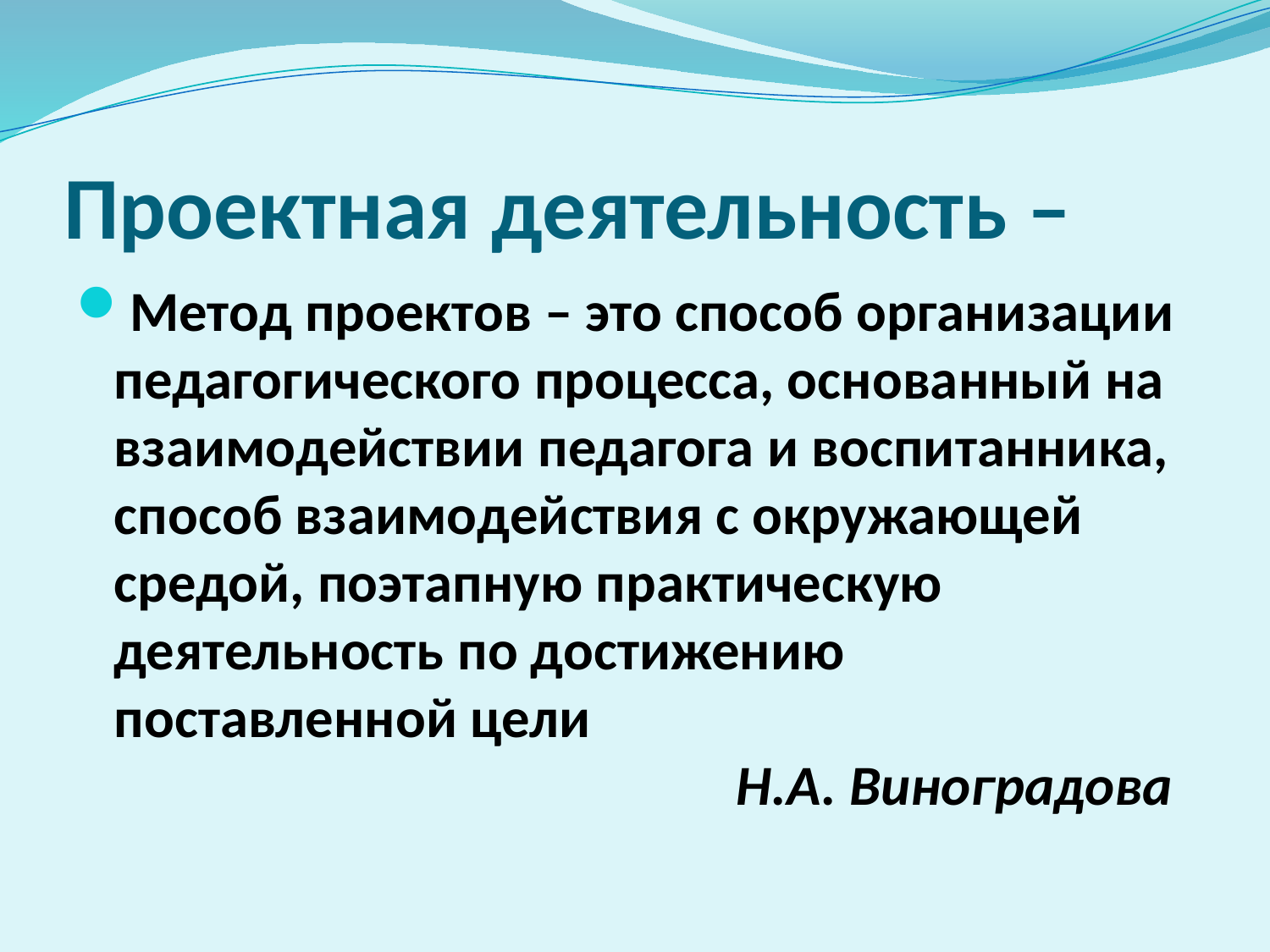

# Проектная деятельность –
Метод проектов – это способ организации
педагогического процесса, основанный на
взаимодействии педагога и воспитанника, способ взаимодействия с окружающей средой, поэтапную практическую деятельность по достижению поставленной цели
                                                 Н.А. Виноградова